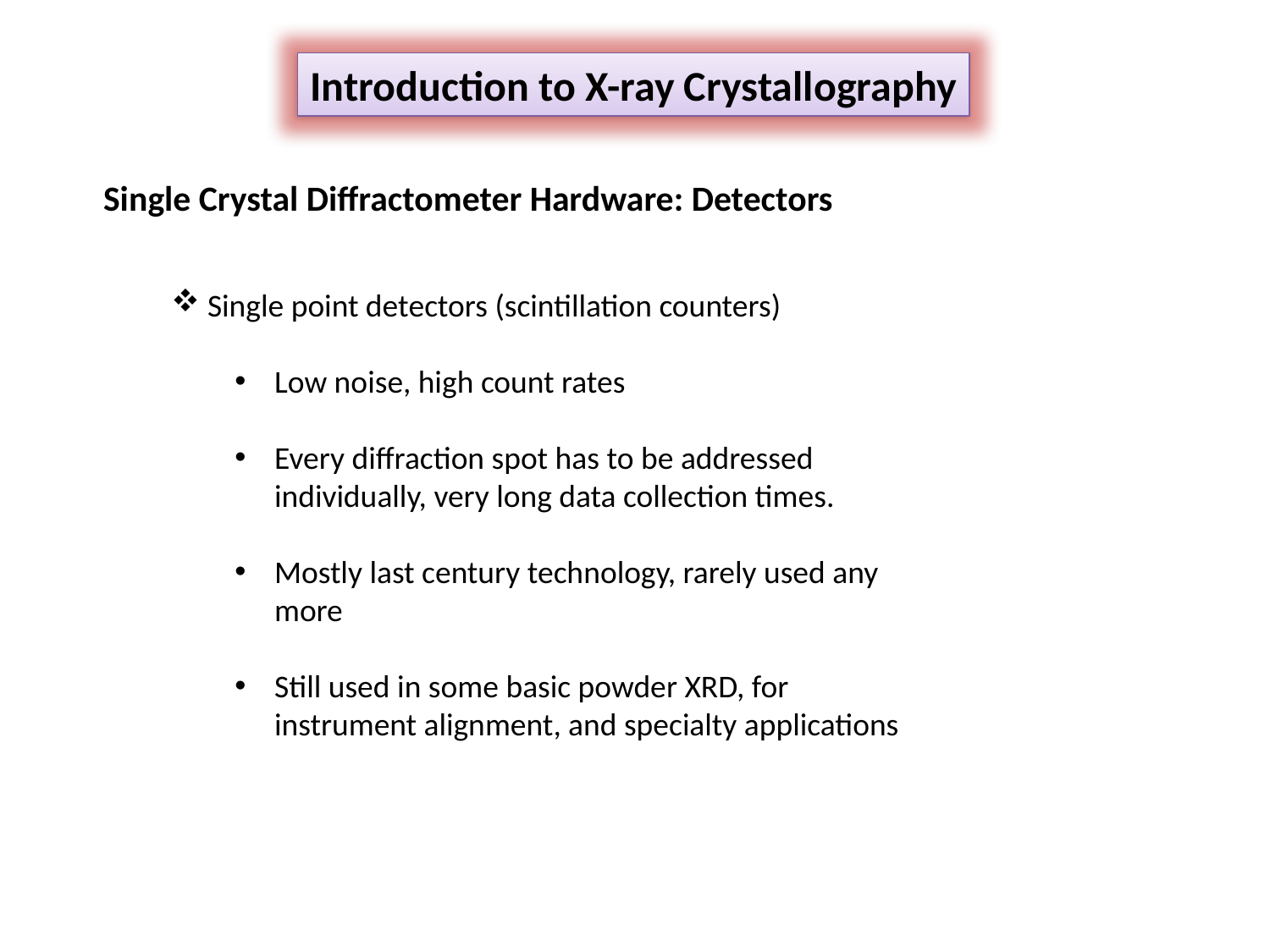

Introduction to X-ray Crystallography
Single Crystal Diffractometer Hardware: Detectors
 Single point detectors (scintillation counters)

Low noise, high count rates

Every diffraction spot has to be addressed individually, very long data collection times.

Mostly last century technology, rarely used any more

Still used in some basic powder XRD, for instrument alignment, and specialty applications